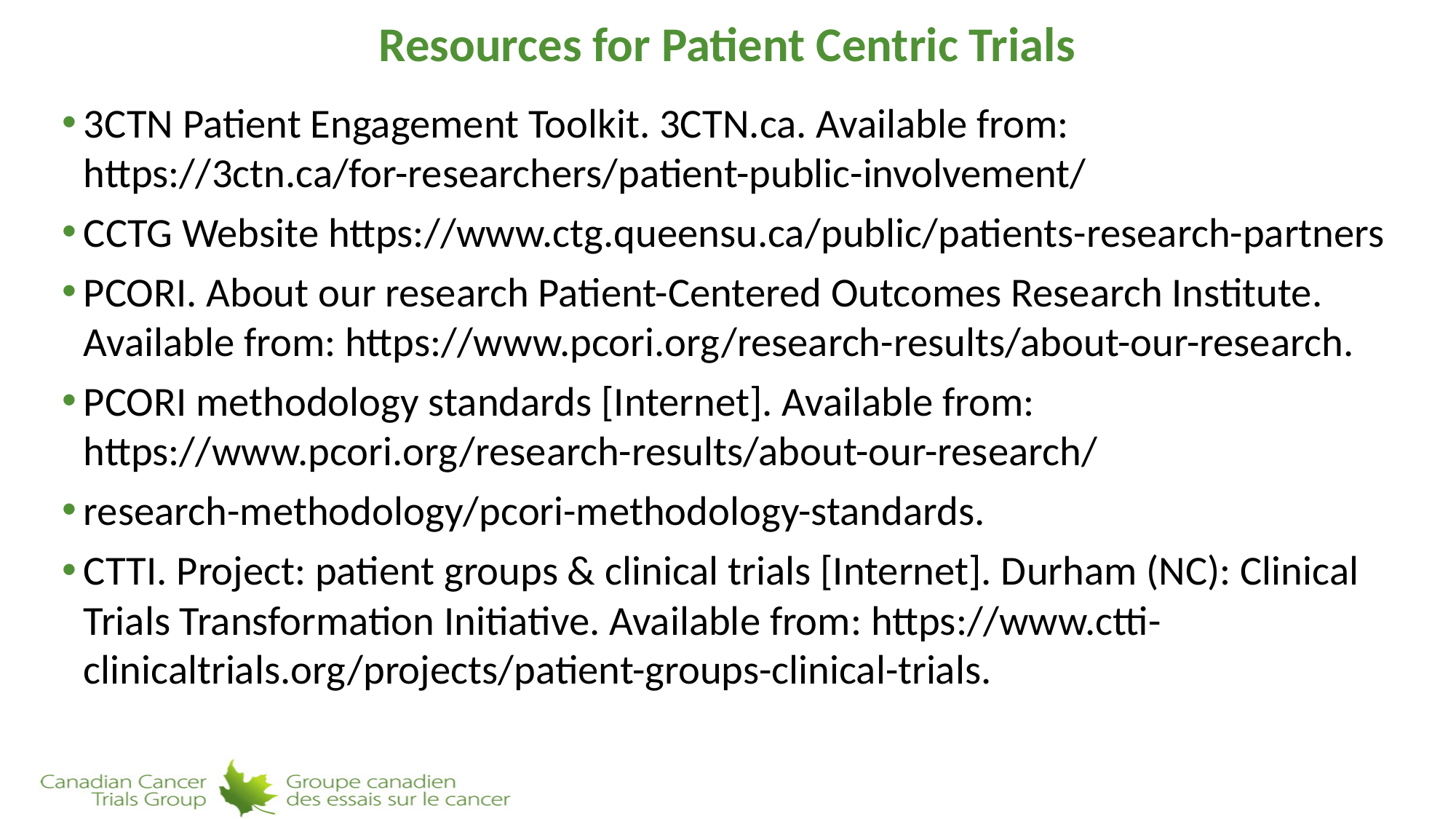

# Resources for Patient Centric Trials
3CTN Patient Engagement Toolkit. 3CTN.ca. Available from: https://3ctn.ca/for-researchers/patient-public-involvement/
CCTG Website https://www.ctg.queensu.ca/public/patients-research-partners
PCORI. About our research Patient-Centered Outcomes Research Institute. Available from: https://www.pcori.org/research-results/about-our-research.
PCORI methodology standards [Internet]. Available from: https://www.pcori.org/research-results/about-our-research/
research-methodology/pcori-methodology-standards.
CTTI. Project: patient groups & clinical trials [Internet]. Durham (NC): Clinical Trials Transformation Initiative. Available from: https://www.ctti-clinicaltrials.org/projects/patient-groups-clinical-trials.